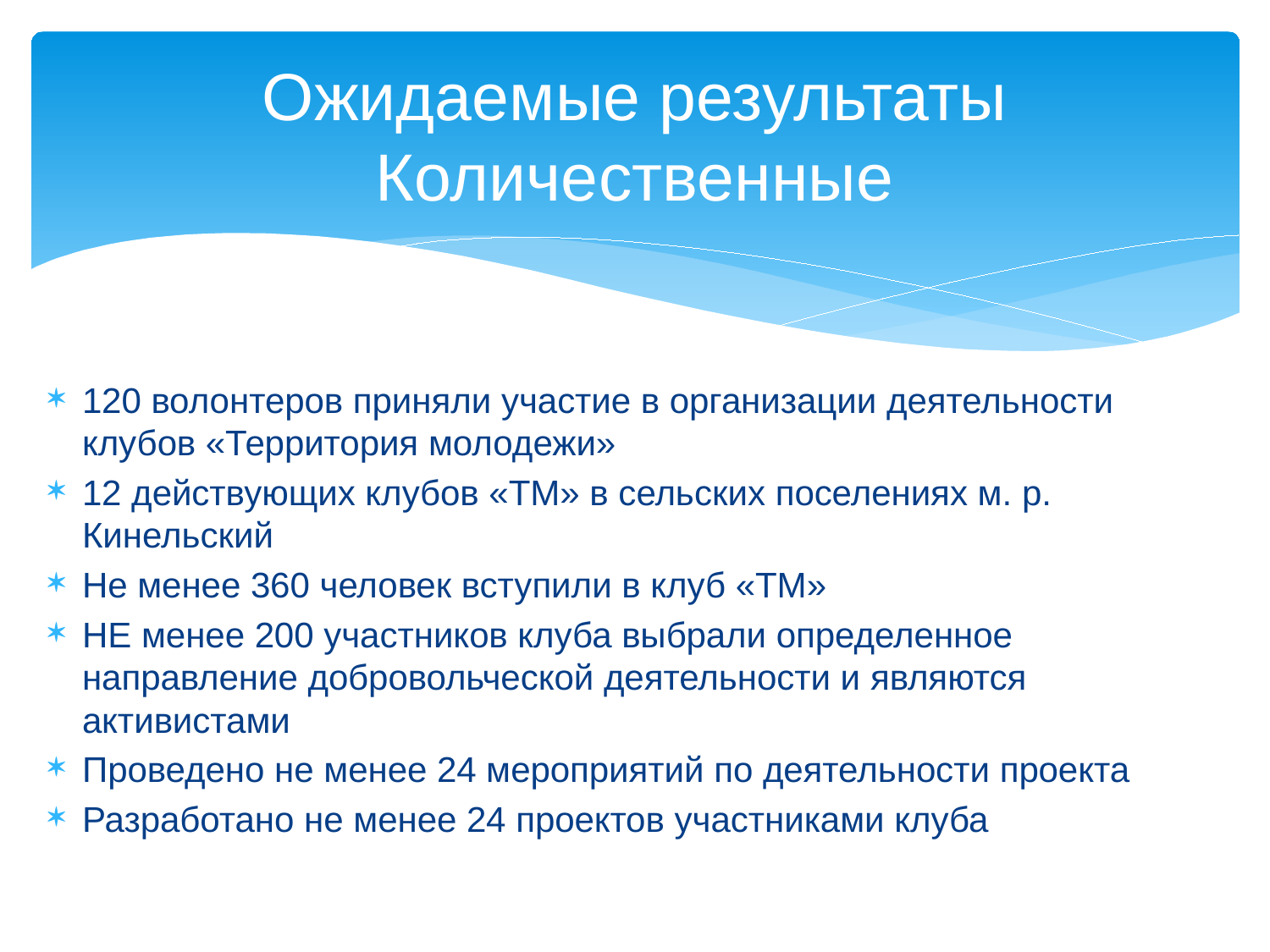

# Ожидаемые результаты Количественные
120 волонтеров приняли участие в организации деятельности клубов «Территория молодежи»
12 действующих клубов «ТМ» в сельских поселениях м. р. Кинельский
Не менее 360 человек вступили в клуб «ТМ»
НЕ менее 200 участников клуба выбрали определенное направление добровольческой деятельности и являются активистами
Проведено не менее 24 мероприятий по деятельности проекта
Разработано не менее 24 проектов участниками клуба